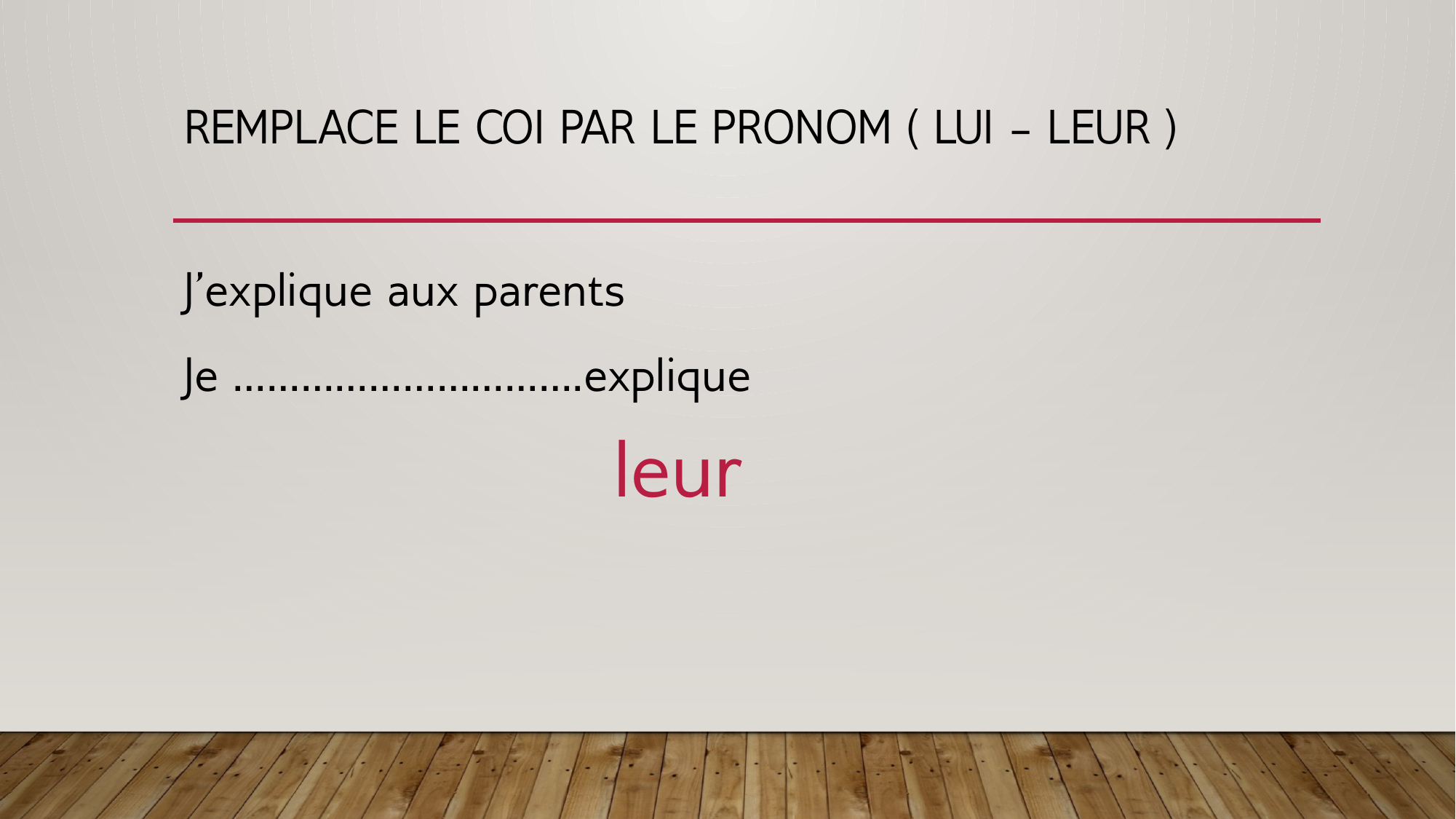

# Remplace le COI par le pronom ( lui – Leur )
J’explique aux parents
Je ………………………….explique
leur